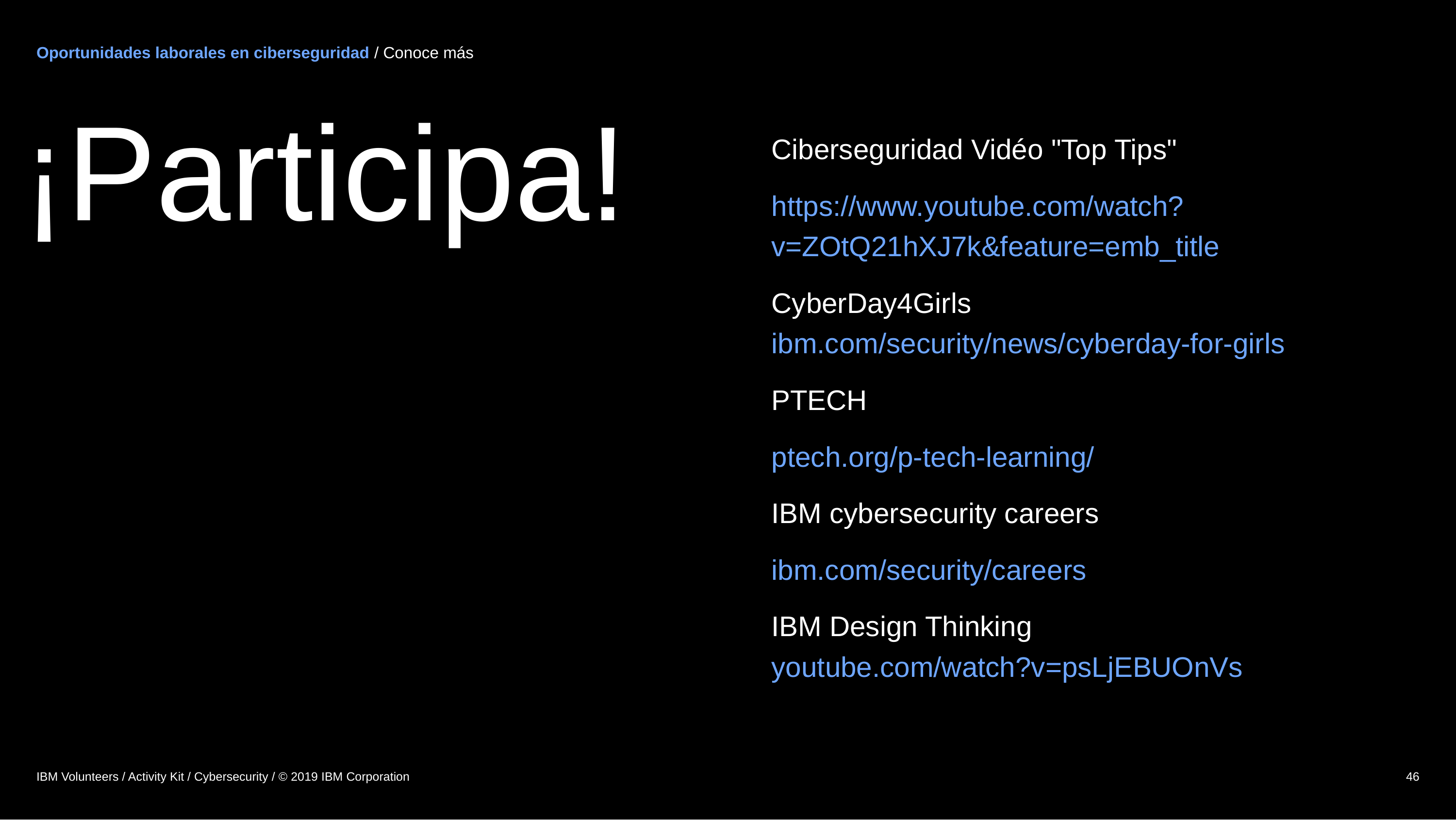

Oportunidades laborales en ciberseguridad / Conoce más
# ¡Participa!
Ciberseguridad Vidéo "Top Tips"
https://www.youtube.com/watch?v=ZOtQ21hXJ7k&feature=emb_title
CyberDay4Girls
ibm.com/security/news/cyberday-for-girls
PTECH
ptech.org/p-tech-learning/
IBM cybersecurity careers
ibm.com/security/careers
IBM Design Thinking
youtube.com/watch?v=psLjEBUOnVs
IBM Volunteers / Activity Kit / Cybersecurity / © 2019 IBM Corporation
46